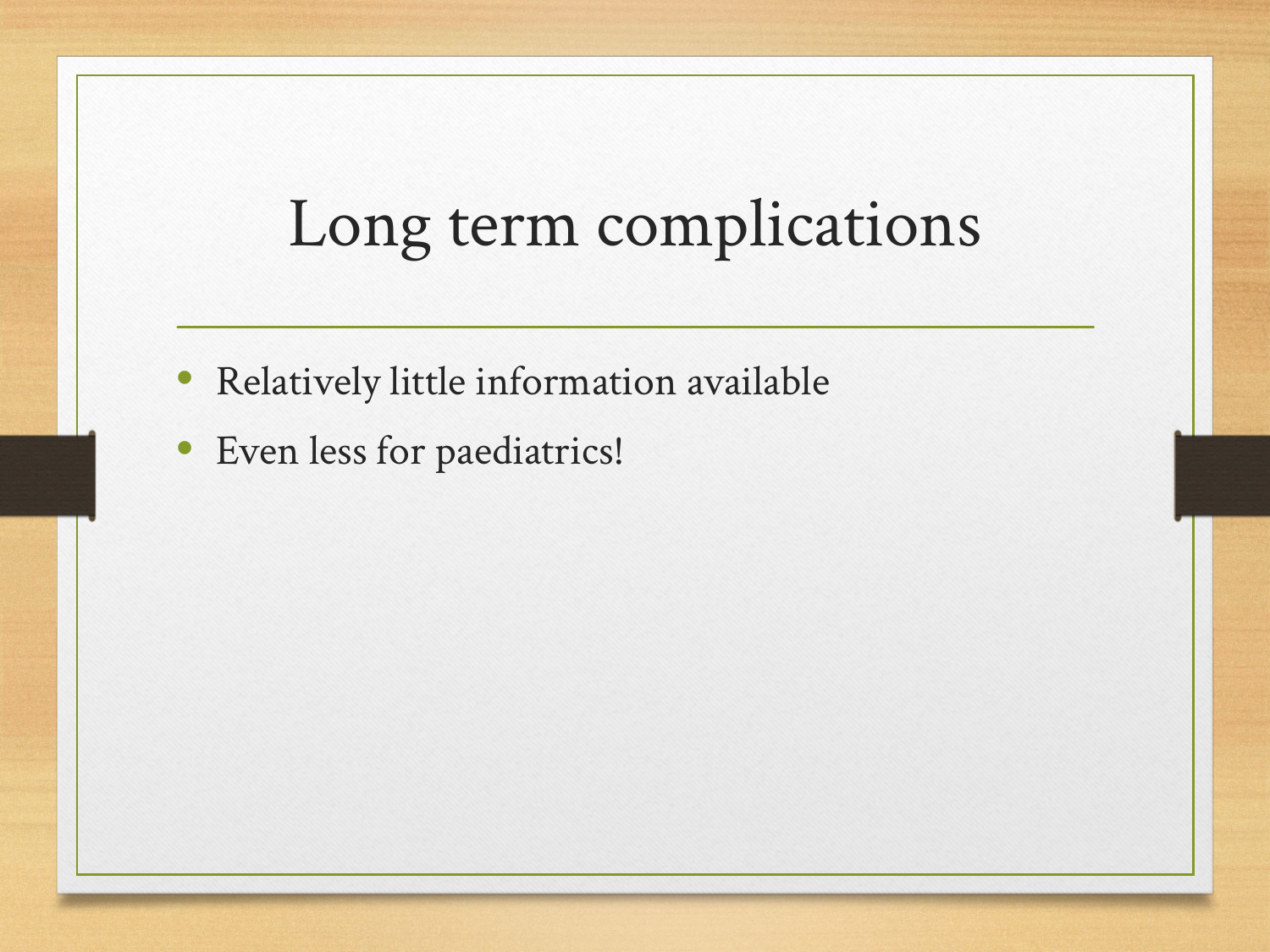

# Long term complications
Relatively little information available
Even less for paediatrics!